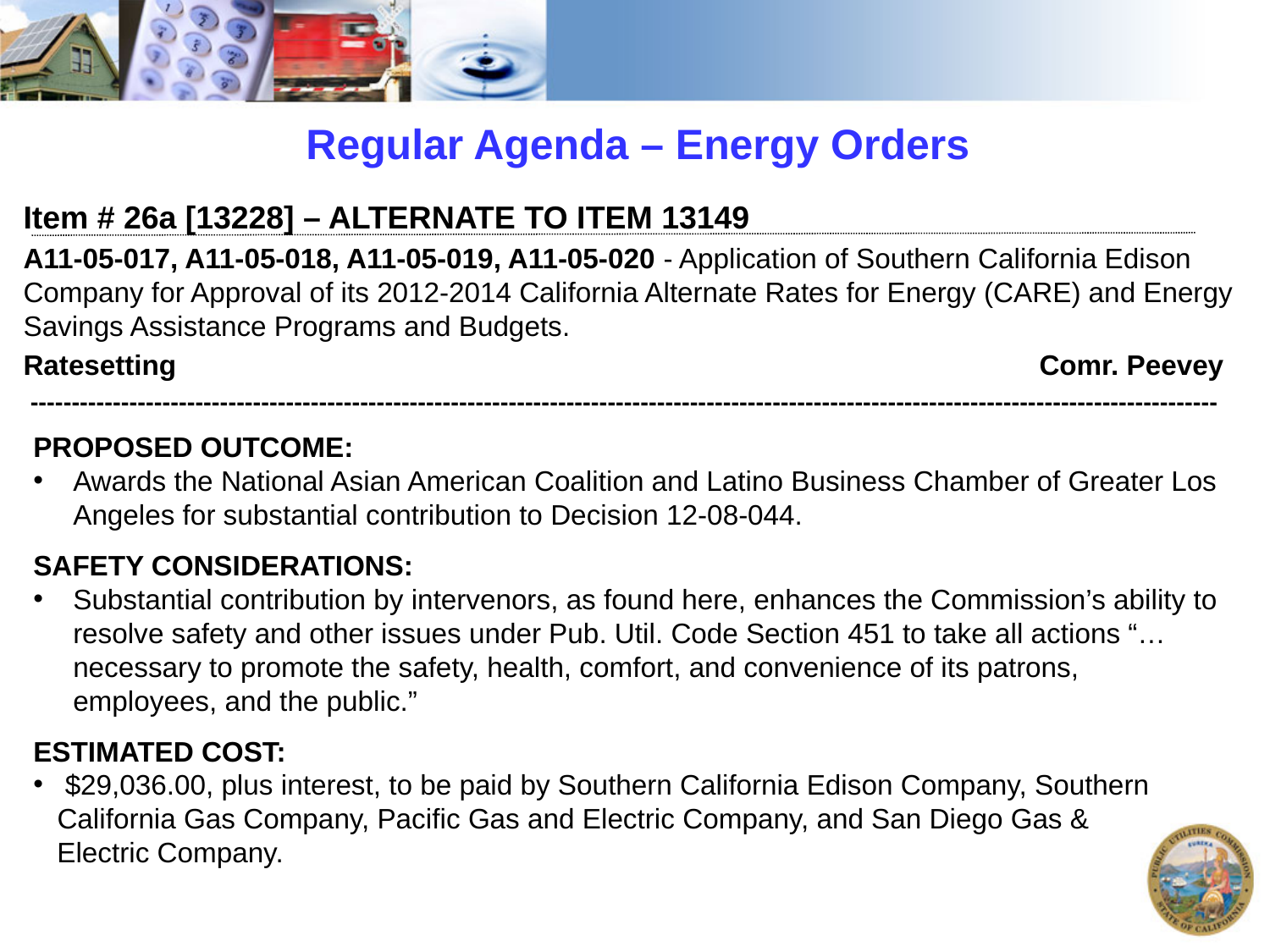

# Regular Agenda – Energy Orders
Item # 26a [13228] – ALTERNATE TO ITEM 13149
A11-05-017, A11-05-018, A11-05-019, A11-05-020 - Application of Southern California Edison Company for Approval of its 2012-2014 California Alternate Rates for Energy (CARE) and Energy Savings Assistance Programs and Budgets.
Ratesetting				                   		Comr. Peevey
 ------------------------------------------------------------------------------------------------------------------------------------------------

PROPOSED OUTCOME:
Awards the National Asian American Coalition and Latino Business Chamber of Greater Los Angeles for substantial contribution to Decision 12-08-044.

SAFETY CONSIDERATIONS:
Substantial contribution by intervenors, as found here, enhances the Commission’s ability to resolve safety and other issues under Pub. Util. Code Section 451 to take all actions “… necessary to promote the safety, health, comfort, and convenience of its patrons, employees, and the public.”

ESTIMATED COST:
 $29,036.00, plus interest, to be paid by Southern California Edison Company, Southern  California Gas Company, Pacific Gas and Electric Company, and San Diego Gas &
   Electric Company.